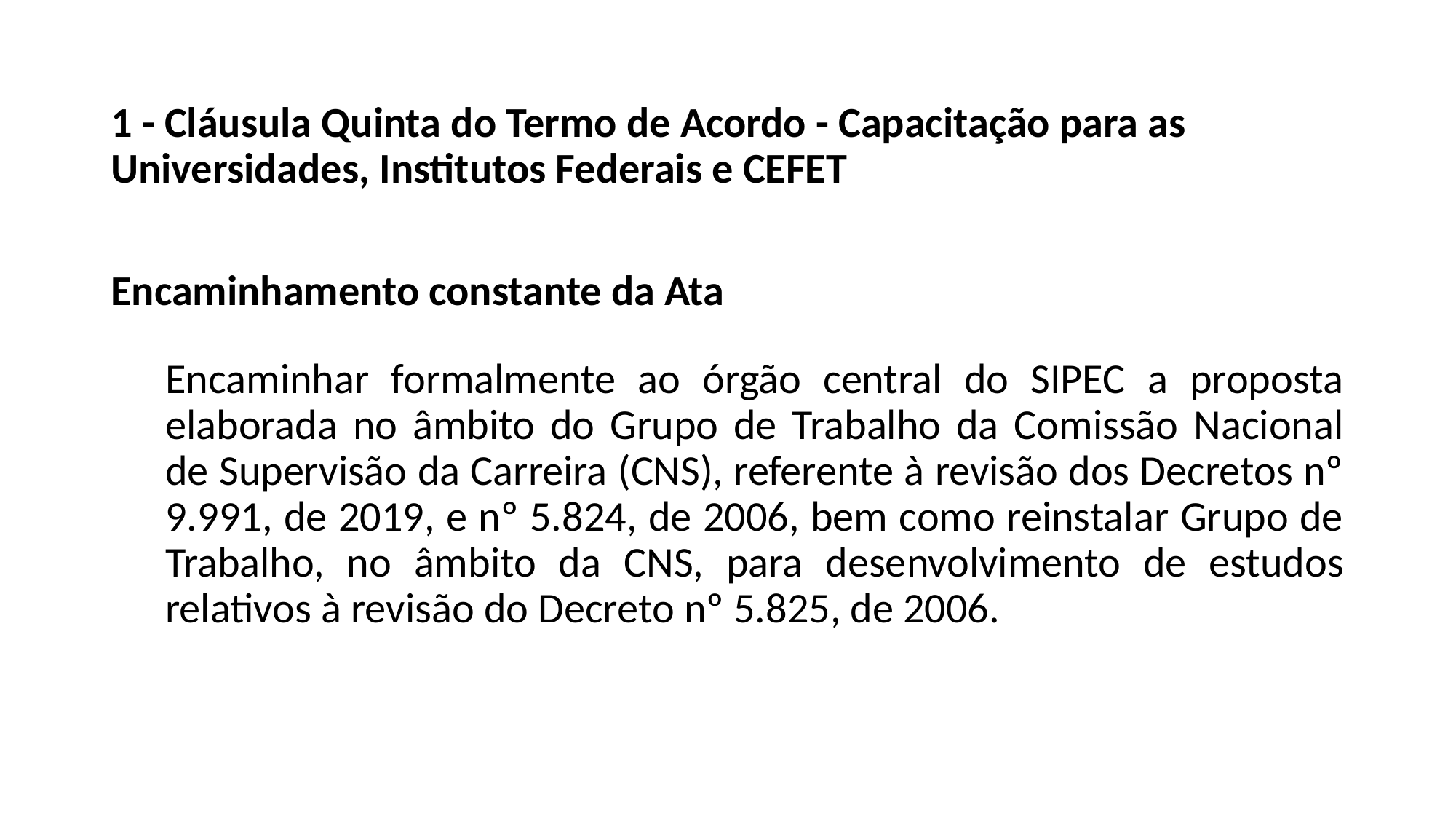

1 - Cláusula Quinta do Termo de Acordo - Capacitação para as Universidades, Institutos Federais e CEFET

Encaminhamento constante da Ata

Encaminhar formalmente ao órgão central do SIPEC a proposta elaborada no âmbito do Grupo de Trabalho da Comissão Nacional de Supervisão da Carreira (CNS), referente à revisão dos Decretos nº 9.991, de 2019, e nº 5.824, de 2006, bem como reinstalar Grupo de Trabalho, no âmbito da CNS, para desenvolvimento de estudos relativos à revisão do Decreto nº 5.825, de 2006.